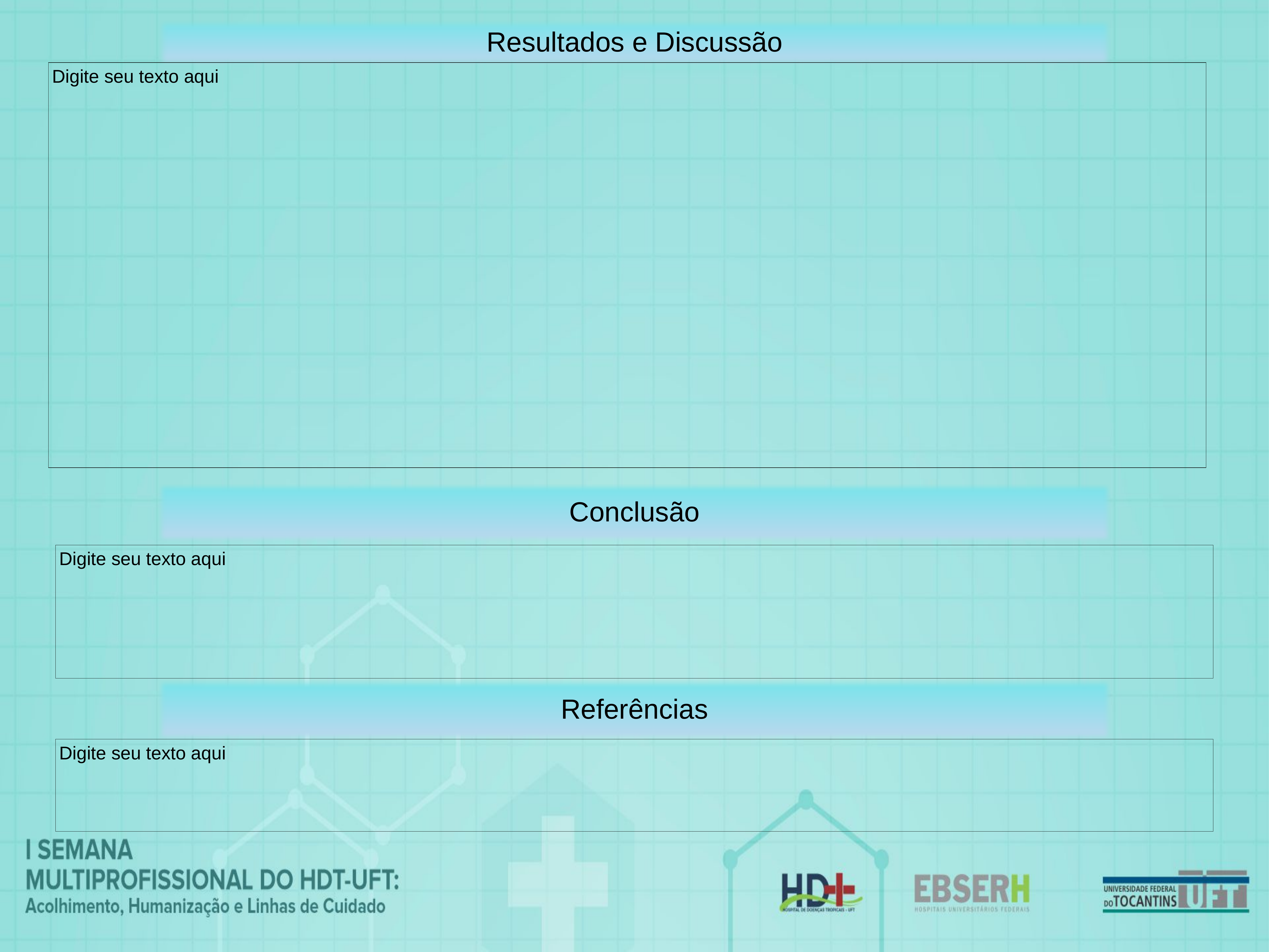

Resultados e Discussão
Digite seu texto aqui
Conclusão
Digite seu texto aqui
Referências
Digite seu texto aqui